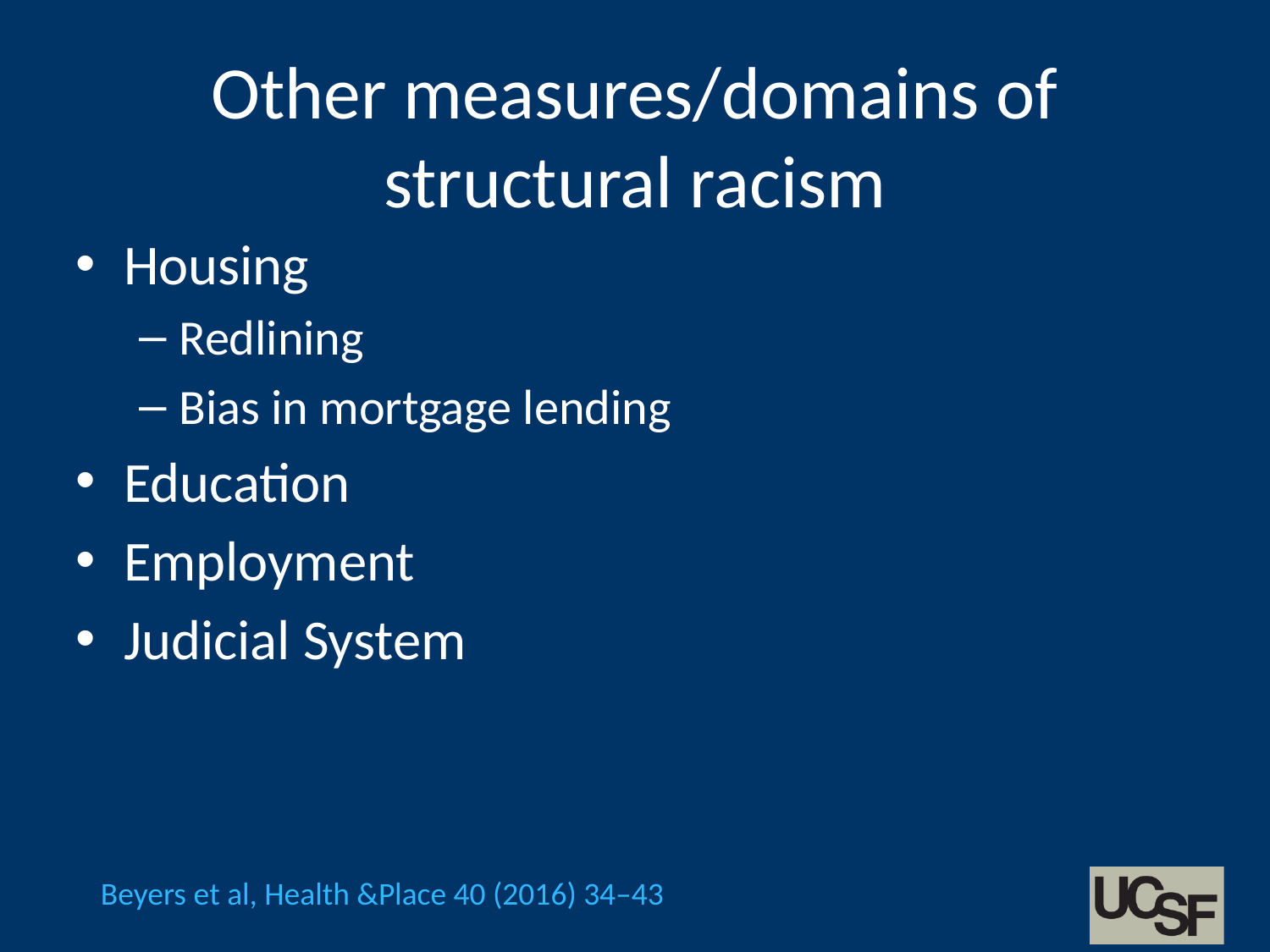

# Other measures/domains of structural racism
Housing
Redlining
Bias in mortgage lending
Education
Employment
Judicial System
Beyers et al, Health &Place 40 (2016) 34–43